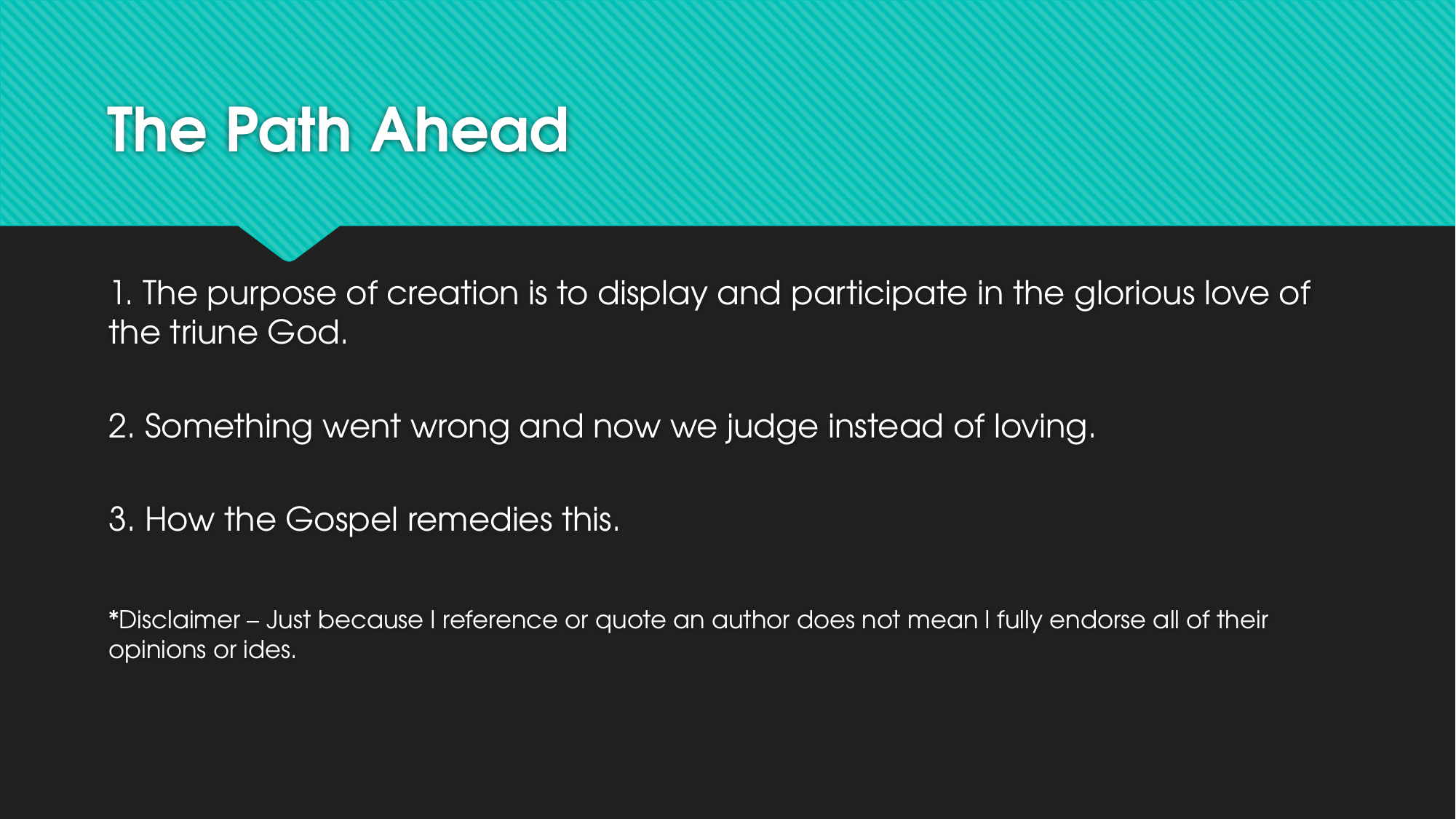

# The Path Ahead
1. The purpose of creation is to display and participate in the glorious love of the triune God.
2. Something went wrong and now we judge instead of loving.
3. How the Gospel remedies this.

*Disclaimer – Just because I reference or quote an author does not mean I fully endorse all of their opinions or ides.